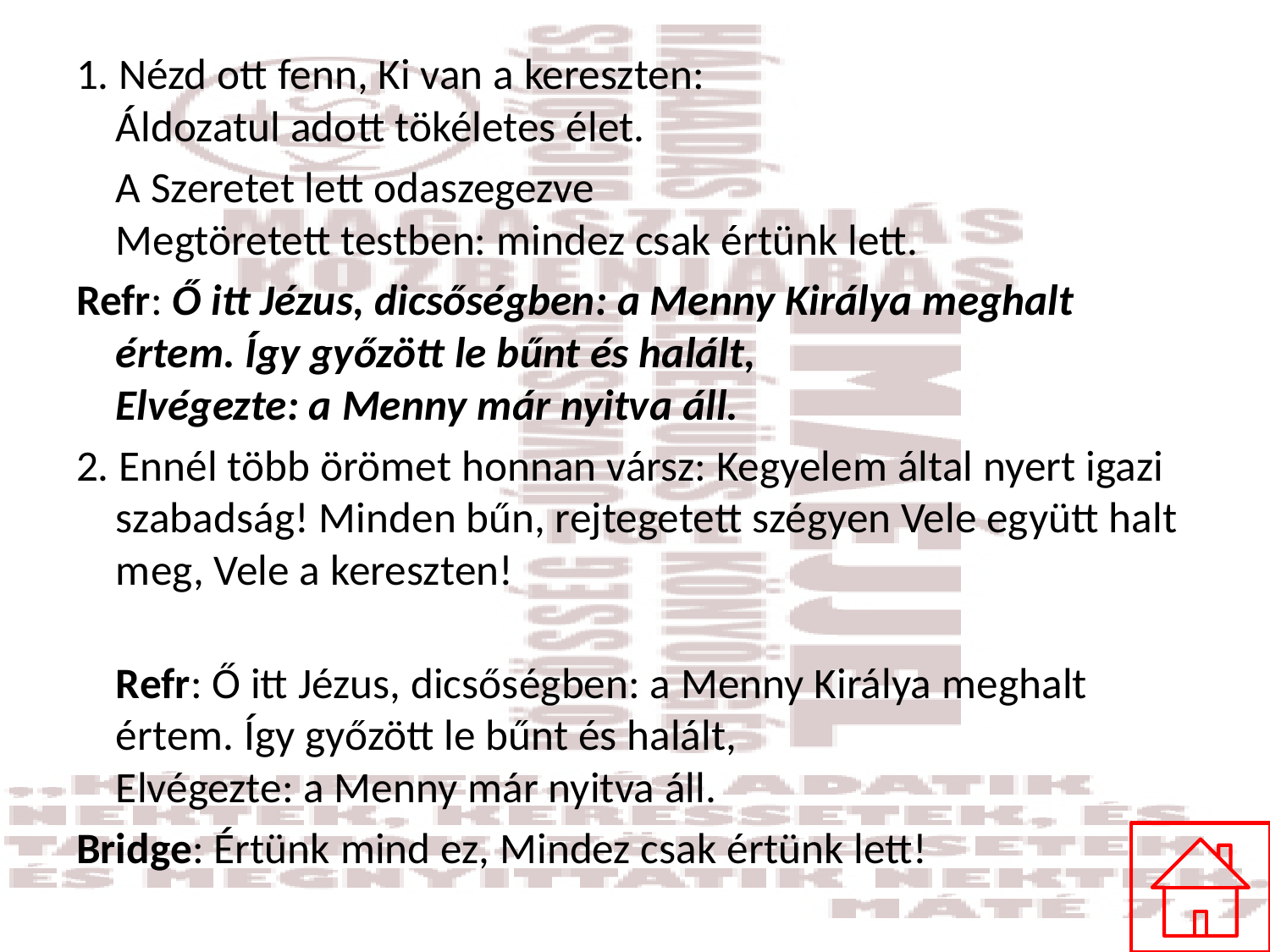

#
1. Nézd ott fenn, Ki van a kereszten:
Áldozatul adott tökéletes élet.
	A Szeretet lett odaszegezve
Megtöretett testben: mindez csak értünk lett.
Refr: Ő itt Jézus, dicsőségben: a Menny Királya meghalt értem. Így győzött le bűnt és halált,
Elvégezte: a Menny már nyitva áll.
2. Ennél több örömet honnan vársz: Kegyelem által nyert igazi szabadság! Minden bűn, rejtegetett szégyen Vele együtt halt meg, Vele a kereszten!
Refr: Ő itt Jézus, dicsőségben: a Menny Királya meghalt értem. Így győzött le bűnt és halált,
Elvégezte: a Menny már nyitva áll.
Bridge: Értünk mind ez, Mindez csak értünk lett!